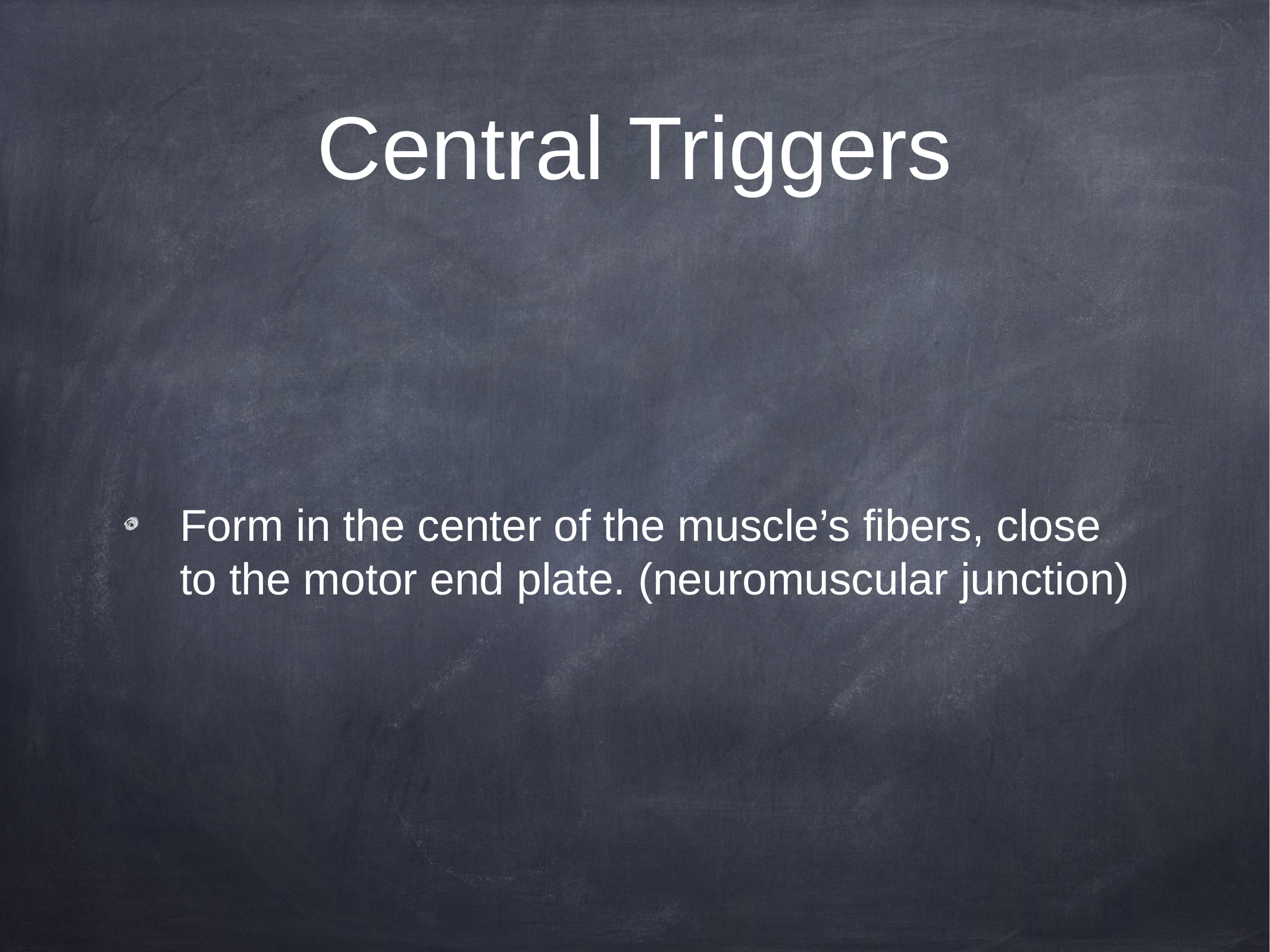

# Central Triggers
Form in the center of the muscle’s fibers, close to the motor end plate. (neuromuscular junction)